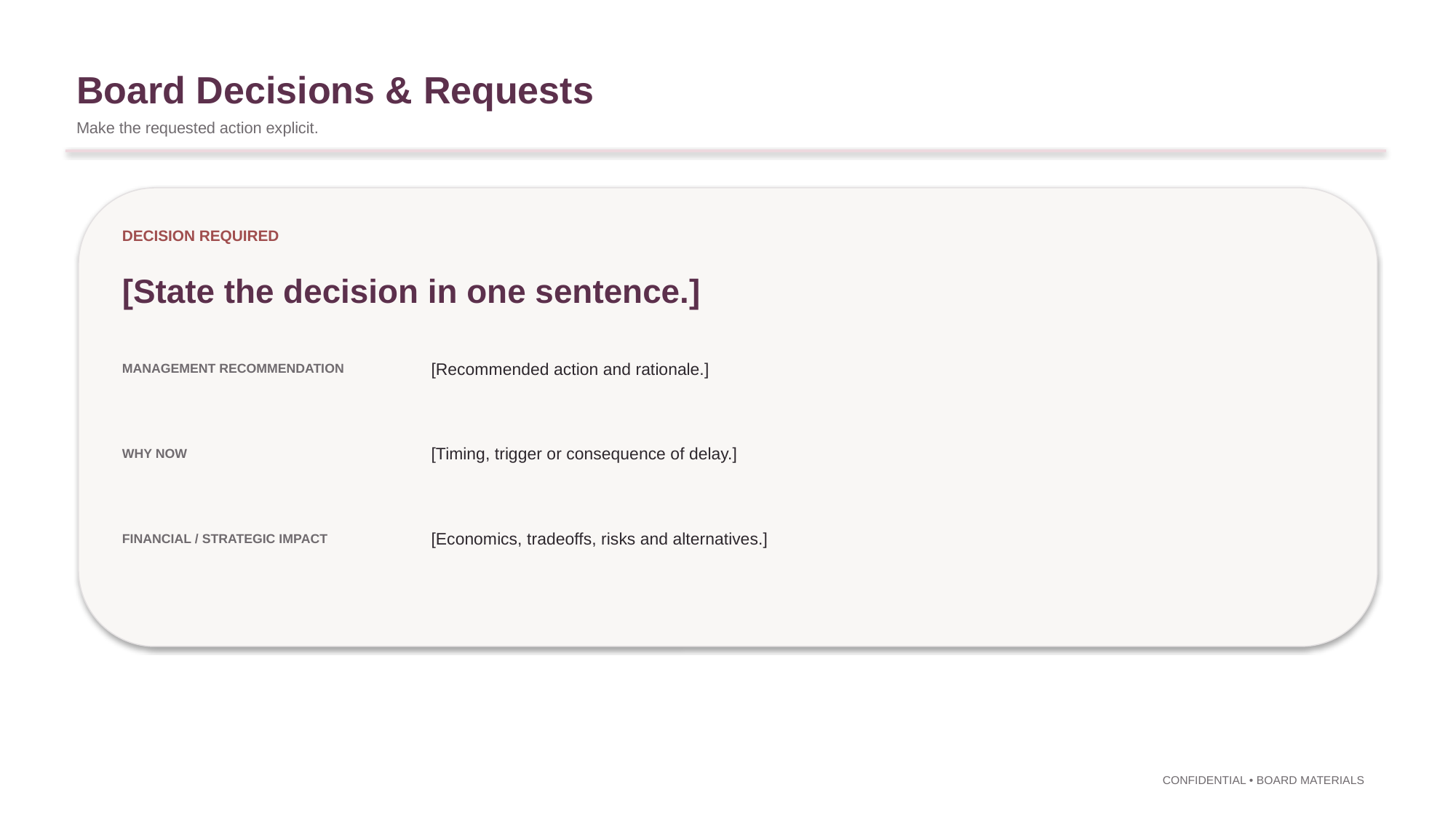

Board Decisions & Requests
Make the requested action explicit.

DECISION REQUIRED
[State the decision in one sentence.]
[Recommended action and rationale.]
MANAGEMENT RECOMMENDATION
[Timing, trigger or consequence of delay.]
WHY NOW
[Economics, tradeoffs, risks and alternatives.]
FINANCIAL / STRATEGIC IMPACT
CONFIDENTIAL • BOARD MATERIALS
21